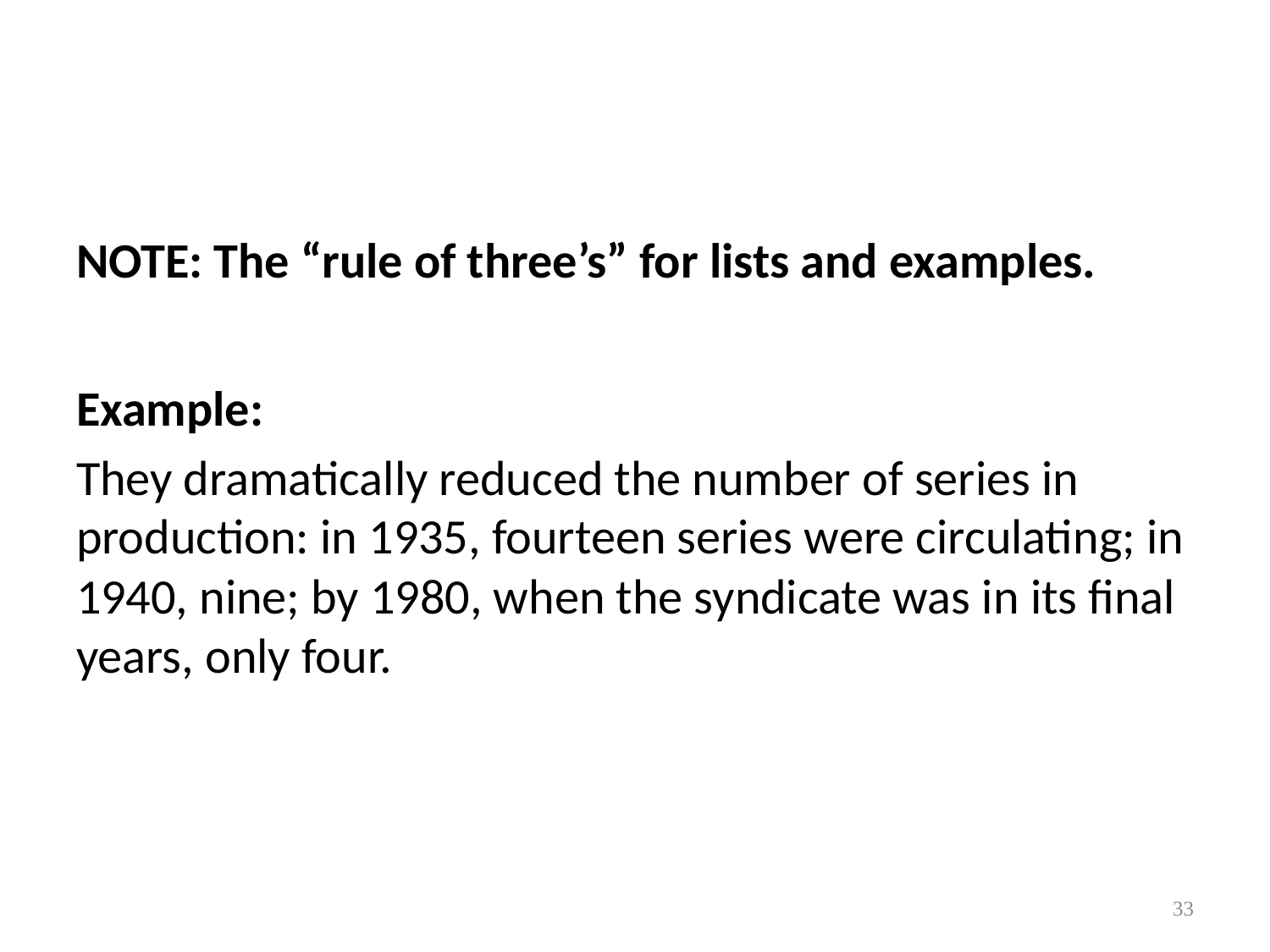

NOTE: The “rule of three’s” for lists and examples.

Example:
They dramatically reduced the number of series in production: in 1935, fourteen series were circulating; in 1940, nine; by 1980, when the syndicate was in its final years, only four.
33